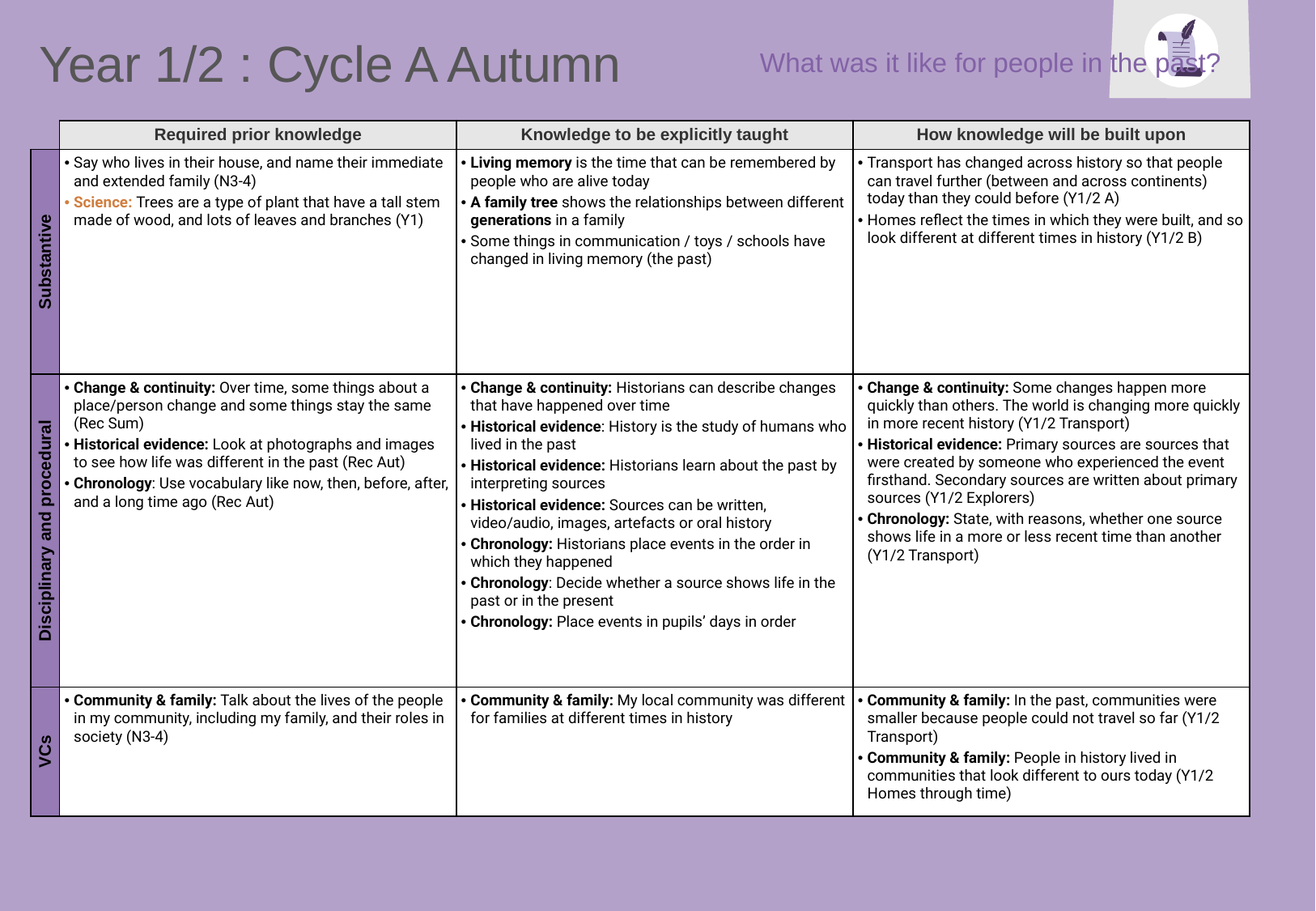

What was it like for people in the past?
Year 1/2 : Cycle A Autumn
|  | Required prior knowledge | Knowledge to be explicitly taught | How knowledge will be built upon |
| --- | --- | --- | --- |
| Substantive | Say who lives in their house, and name their immediate and extended family (N3-4) Science: Trees are a type of plant that have a tall stem made of wood, and lots of leaves and branches (Y1) | Living memory is the time that can be remembered by people who are alive today A family tree shows the relationships between different generations in a family Some things in communication / toys / schools have changed in living memory (the past) | Transport has changed across history so that people can travel further (between and across continents) today than they could before (Y1/2 A) Homes reflect the times in which they were built, and so look different at different times in history (Y1/2 B) |
| Disciplinary and procedural | Change & continuity: Over time, some things about a place/person change and some things stay the same (Rec Sum) Historical evidence: Look at photographs and images to see how life was different in the past (Rec Aut) Chronology: Use vocabulary like now, then, before, after, and a long time ago (Rec Aut) | Change & continuity: Historians can describe changes that have happened over time Historical evidence: History is the study of humans who lived in the past Historical evidence: Historians learn about the past by interpreting sources Historical evidence: Sources can be written, video/audio, images, artefacts or oral history Chronology: Historians place events in the order in which they happened Chronology: Decide whether a source shows life in the past or in the present Chronology: Place events in pupils’ days in order | Change & continuity: Some changes happen more quickly than others. The world is changing more quickly in more recent history (Y1/2 Transport) Historical evidence: Primary sources are sources that were created by someone who experienced the event firsthand. Secondary sources are written about primary sources (Y1/2 Explorers) Chronology: State, with reasons, whether one source shows life in a more or less recent time than another (Y1/2 Transport) |
| VCs | Community & family: Talk about the lives of the people in my community, including my family, and their roles in society (N3-4) | Community & family: My local community was different for families at different times in history | Community & family: In the past, communities were smaller because people could not travel so far (Y1/2 Transport) Community & family: People in history lived in communities that look different to ours today (Y1/2 Homes through time) |